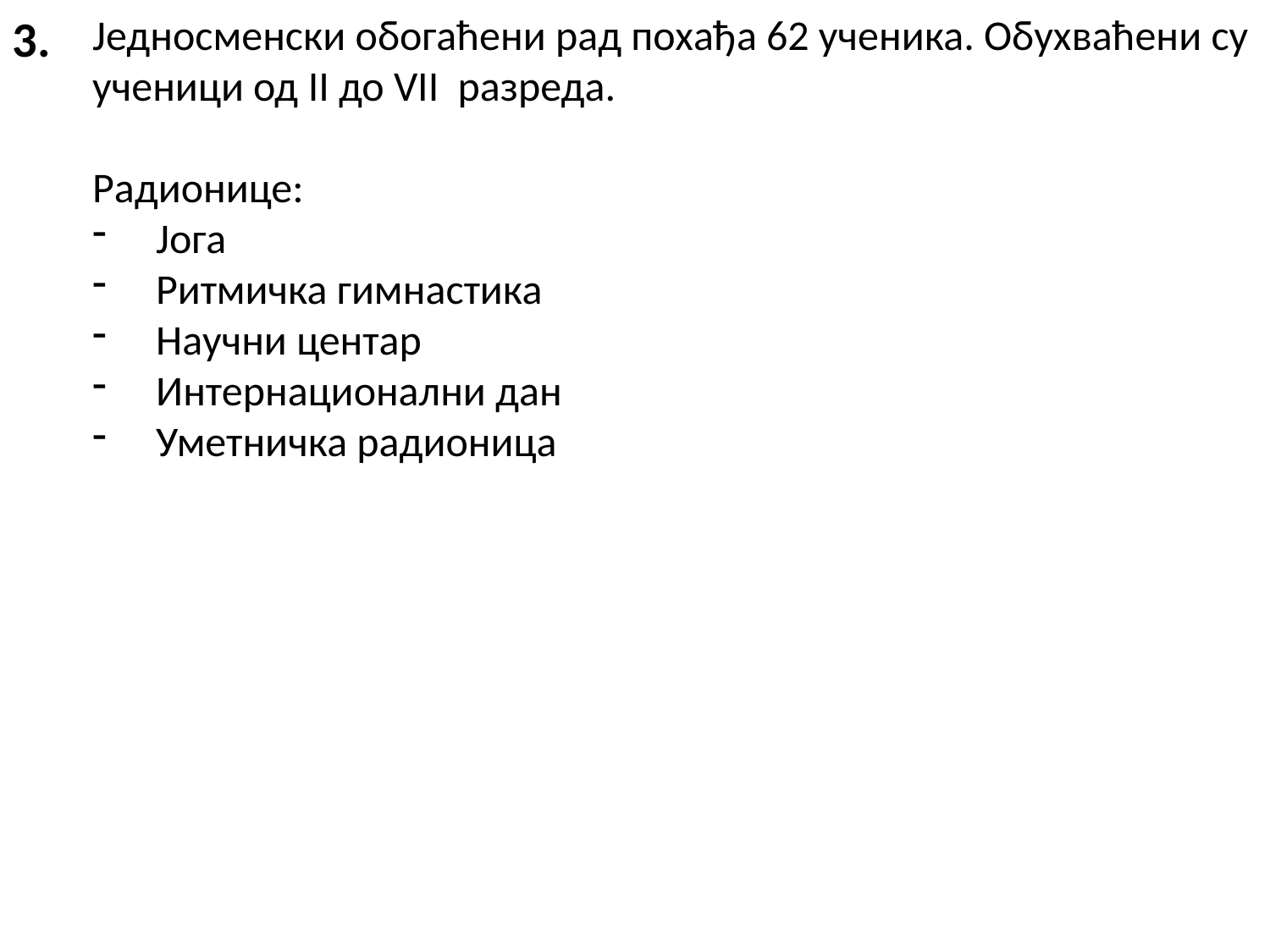

3.
Једносменски обогаћени рад похађа 62 ученика. Обухваћени су ученици од II до VII  разреда.

Радионице:
Јога
Ритмичка гимнастика
Научни центар
Интернационални дан
Уметничка радионица